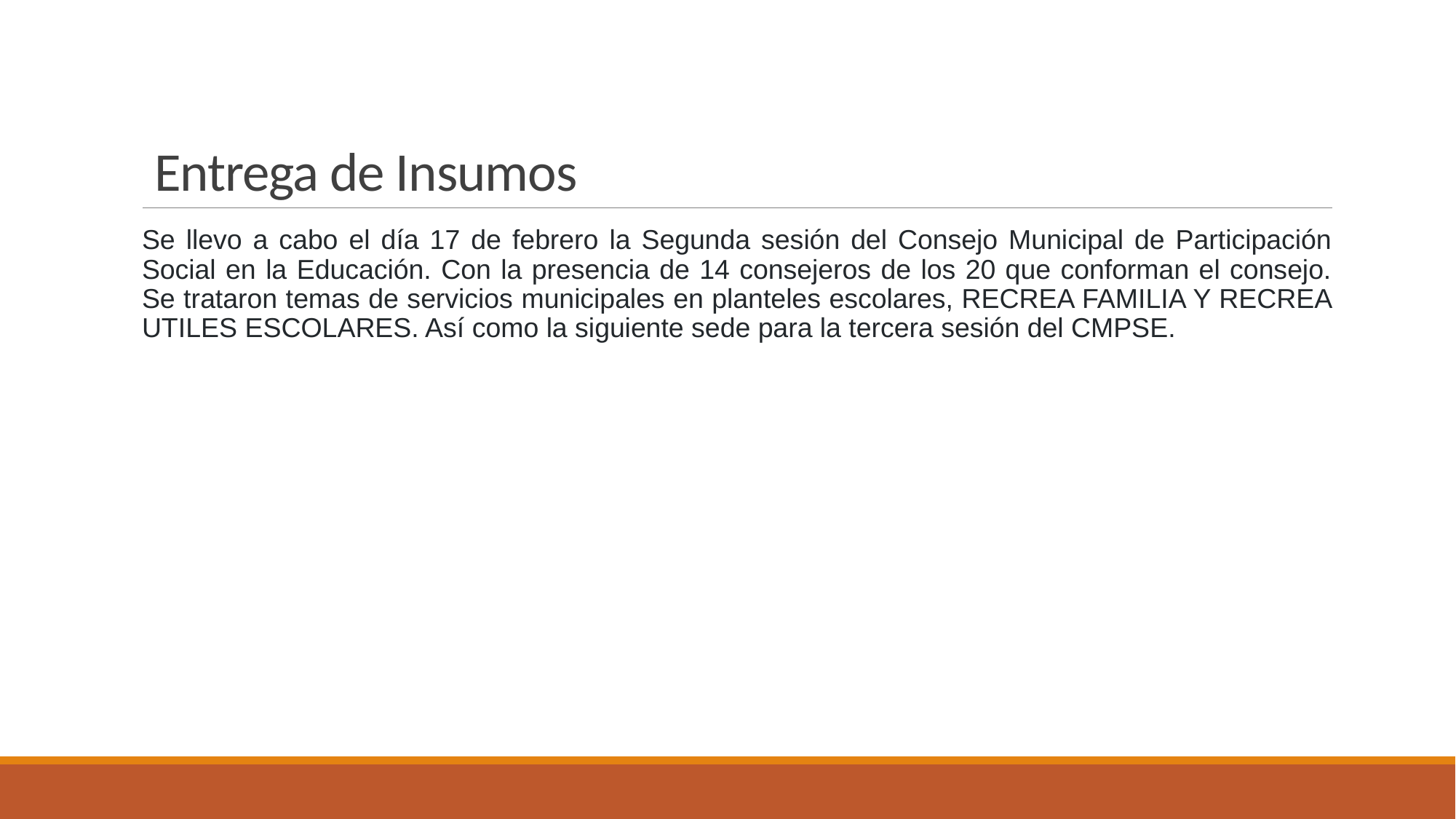

# Entrega de Insumos
Se llevo a cabo el día 17 de febrero la Segunda sesión del Consejo Municipal de Participación Social en la Educación. Con la presencia de 14 consejeros de los 20 que conforman el consejo. Se trataron temas de servicios municipales en planteles escolares, RECREA FAMILIA Y RECREA UTILES ESCOLARES. Así como la siguiente sede para la tercera sesión del CMPSE.